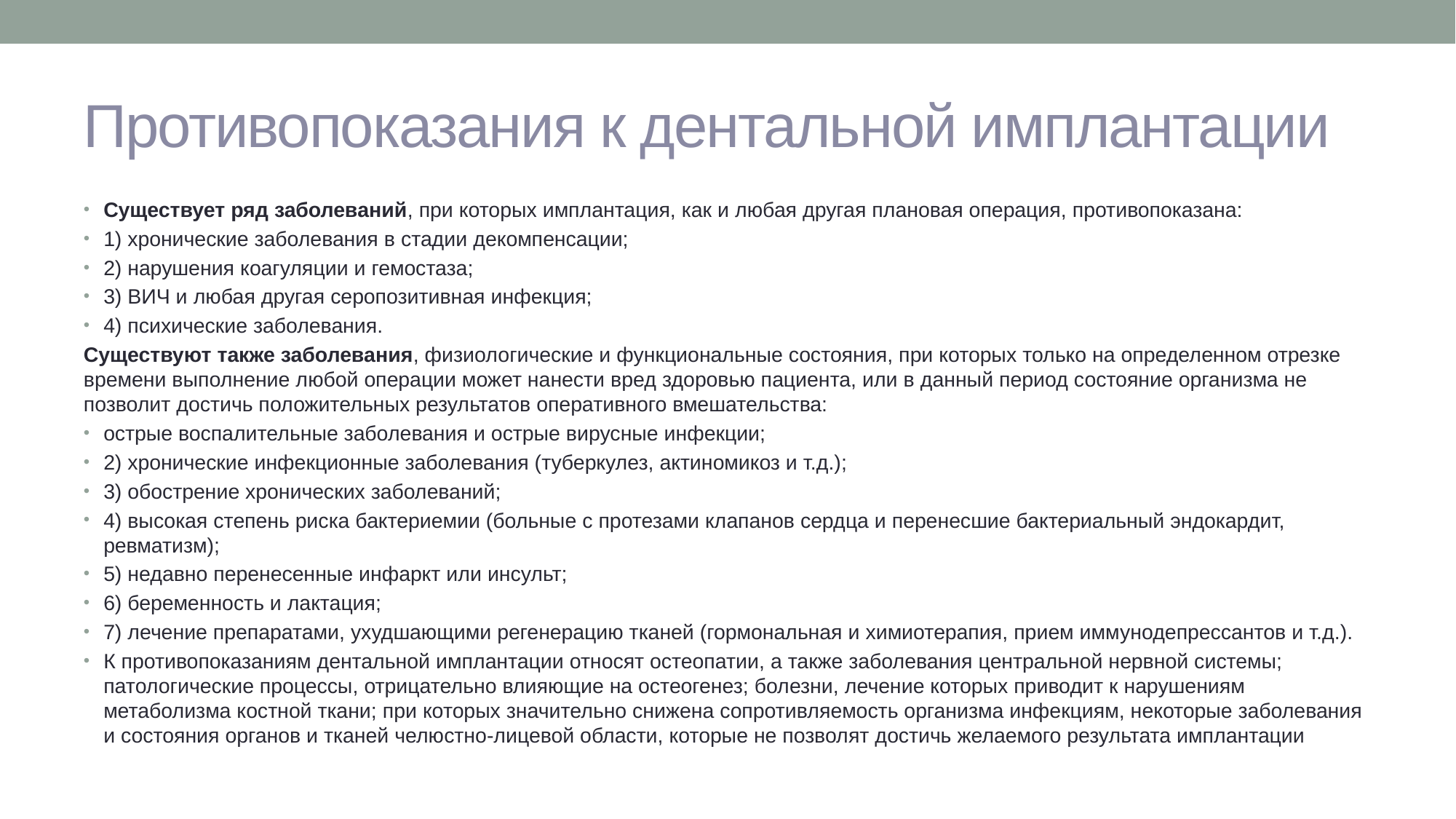

# Противопоказания к дентальной имплантации
Существует ряд заболеваний, при которых имплантация, как и любая другая плановая операция, противопоказана:
1) хронические заболевания в стадии декомпенсации;
2) нарушения коагуляции и гемостаза;
3) ВИЧ и любая другая серопозитивная инфекция;
4) психические заболевания.
Существуют также заболевания, физиологические и функциональные состояния, при которых только на определенном отрезке времени выполнение любой операции может нанести вред здоровью пациента, или в данный период состояние организма не позволит достичь положительных результатов оперативного вмешательства:
острые воспалительные заболевания и острые вирусные инфекции;
2) хронические инфекционные заболевания (туберкулез, актиномикоз и т.д.);
3) обострение хронических заболеваний;
4) высокая степень риска бактериемии (больные с протезами клапанов сердца и перенесшие бактериальный эндокардит, ревматизм);
5) недавно перенесенные инфаркт или инсульт;
6) беременность и лактация;
7) лечение препаратами, ухудшающими регенерацию тканей (гормональная и химиотерапия, прием иммунодепрессантов и т.д.).
К противопоказаниям дентальной имплантации относят остеопатии, а также заболевания центральной нервной системы; патологические процессы, отрицательно влияющие на остеогенез; болезни, лечение которых приводит к нарушениям метаболизма костной ткани; при которых значительно снижена сопротивляемость организма инфекциям, некоторые заболевания и состояния органов и тканей челюстно-лицевой области, которые не позволят достичь желаемого результата имплантации